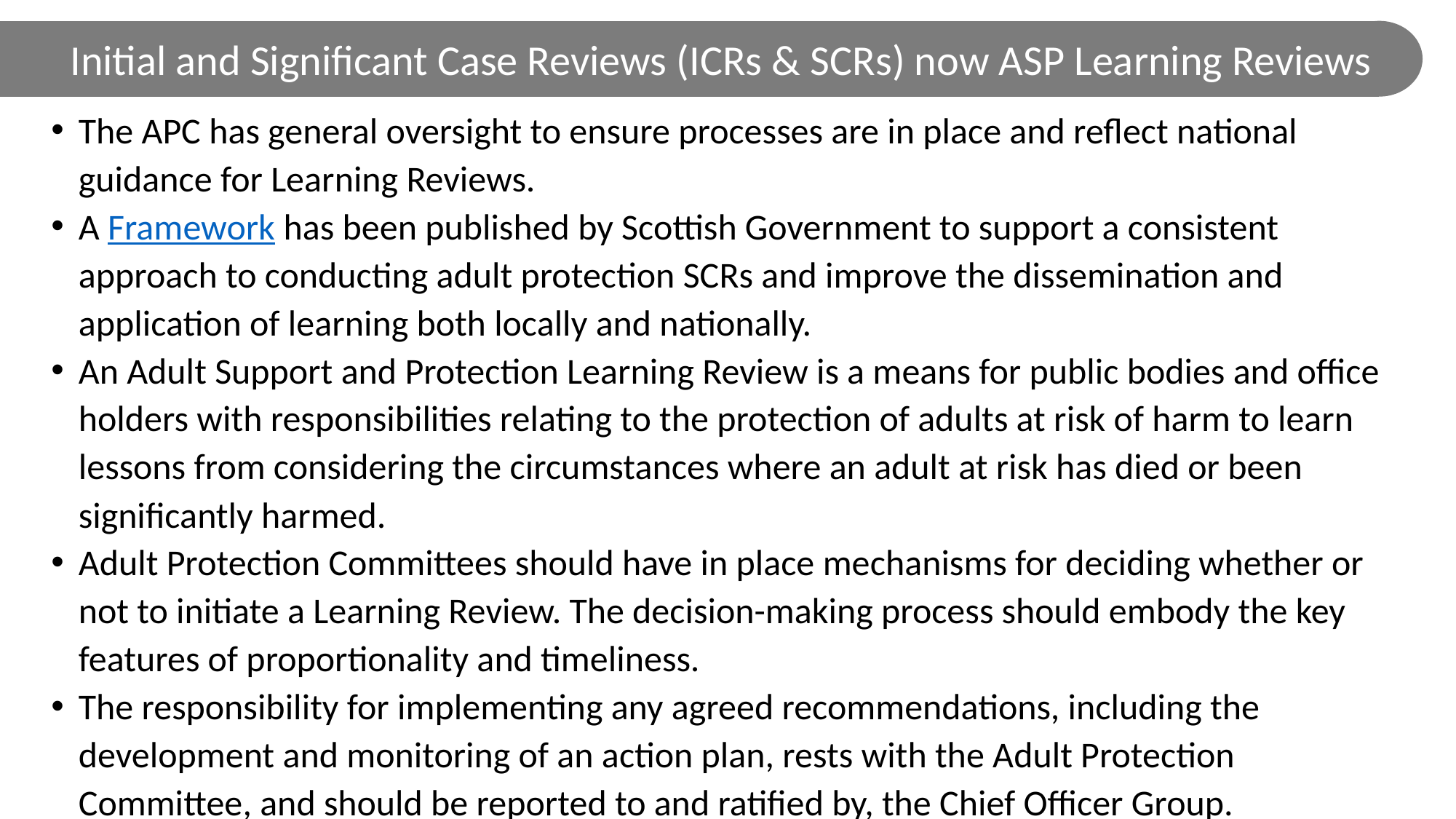

# Initial and Significant Case Reviews (ICRs & SCRs) now ASP Learning Reviews

The APC has general oversight to ensure processes are in place and reflect national guidance for Learning Reviews.
A Framework has been published by Scottish Government to support a consistent approach to conducting adult protection SCRs and improve the dissemination and application of learning both locally and nationally.
An Adult Support and Protection Learning Review is a means for public bodies and office holders with responsibilities relating to the protection of adults at risk of harm to learn lessons from considering the circumstances where an adult at risk has died or been significantly harmed.
Adult Protection Committees should have in place mechanisms for deciding whether or not to initiate a Learning Review. The decision-making process should embody the key features of proportionality and timeliness.
The responsibility for implementing any agreed recommendations, including the development and monitoring of an action plan, rests with the Adult Protection Committee, and should be reported to and ratified by, the Chief Officer Group.